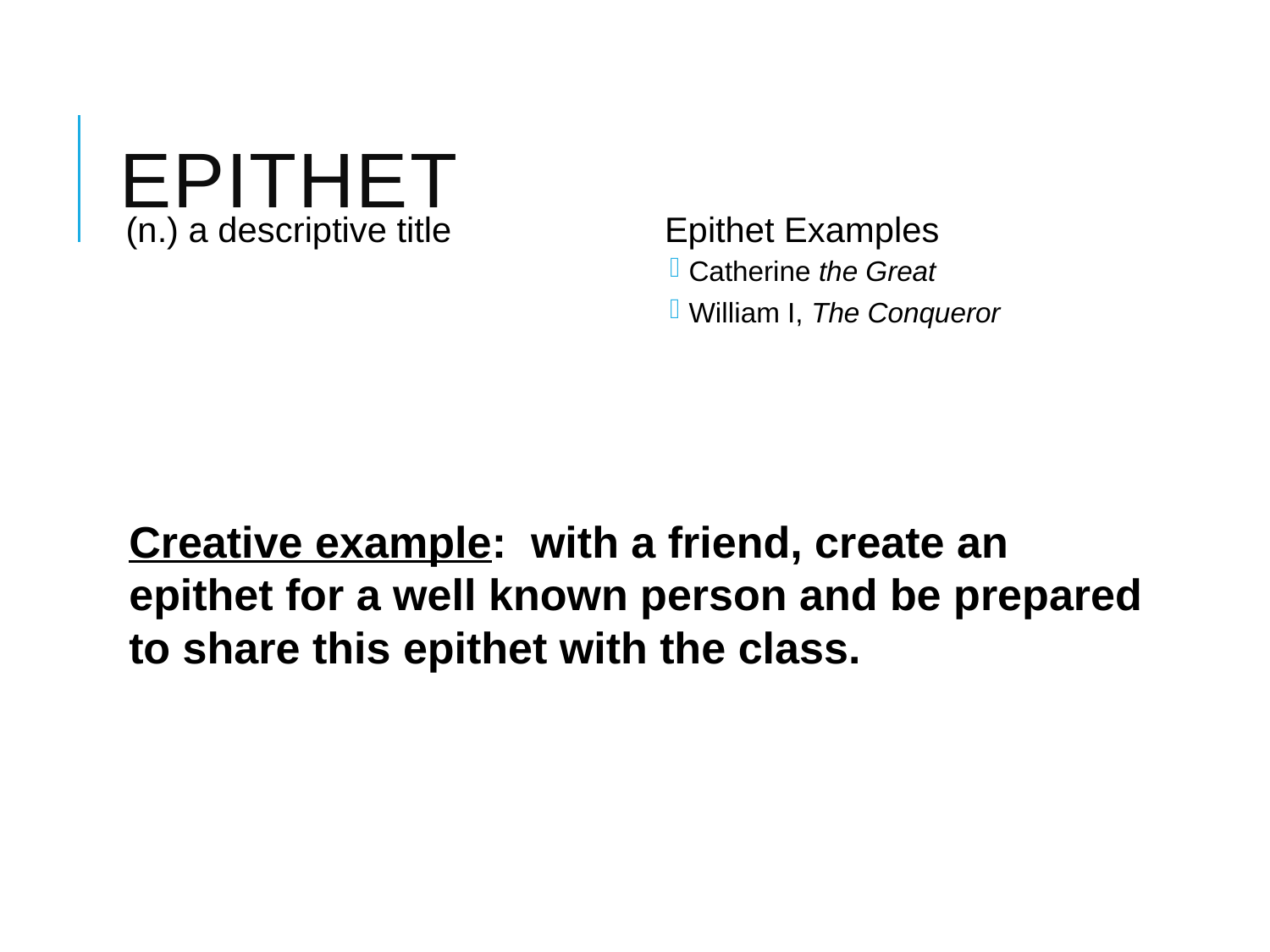

# Epithet
(n.) a descriptive title

Epithet Examples
Catherine the Great
William I, The Conqueror

Creative example:  with a friend, create an epithet for a well known person and be prepared to share this epithet with the class.